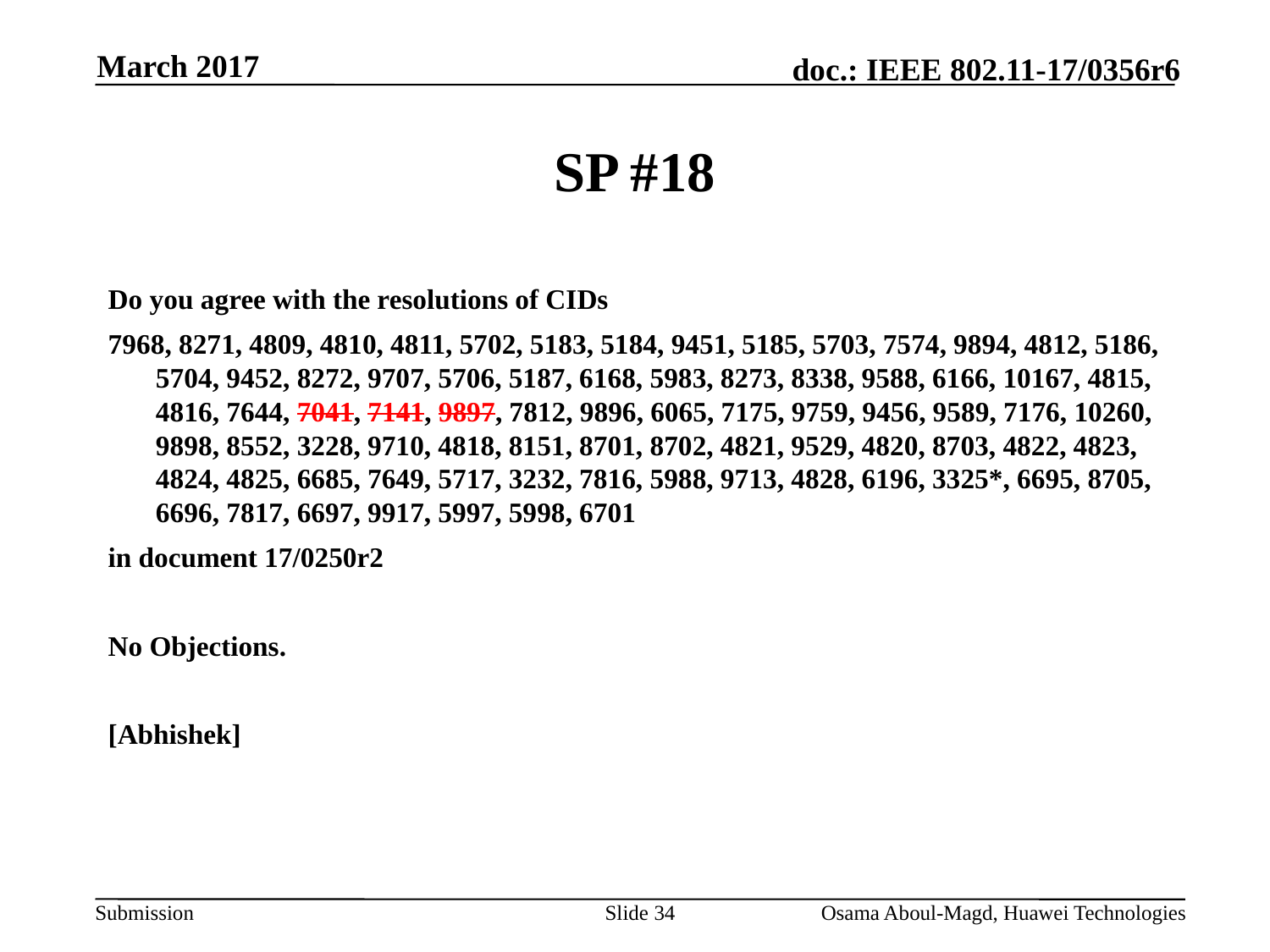

March 2017
# SP #18
Do you agree with the resolutions of CIDs
7968, 8271, 4809, 4810, 4811, 5702, 5183, 5184, 9451, 5185, 5703, 7574, 9894, 4812, 5186, 5704, 9452, 8272, 9707, 5706, 5187, 6168, 5983, 8273, 8338, 9588, 6166, 10167, 4815, 4816, 7644, 7041, 7141, 9897, 7812, 9896, 6065, 7175, 9759, 9456, 9589, 7176, 10260, 9898, 8552, 3228, 9710, 4818, 8151, 8701, 8702, 4821, 9529, 4820, 8703, 4822, 4823, 4824, 4825, 6685, 7649, 5717, 3232, 7816, 5988, 9713, 4828, 6196, 3325*, 6695, 8705, 6696, 7817, 6697, 9917, 5997, 5998, 6701
in document 17/0250r2

No Objections.

[Abhishek]
Slide 34
Osama Aboul-Magd, Huawei Technologies